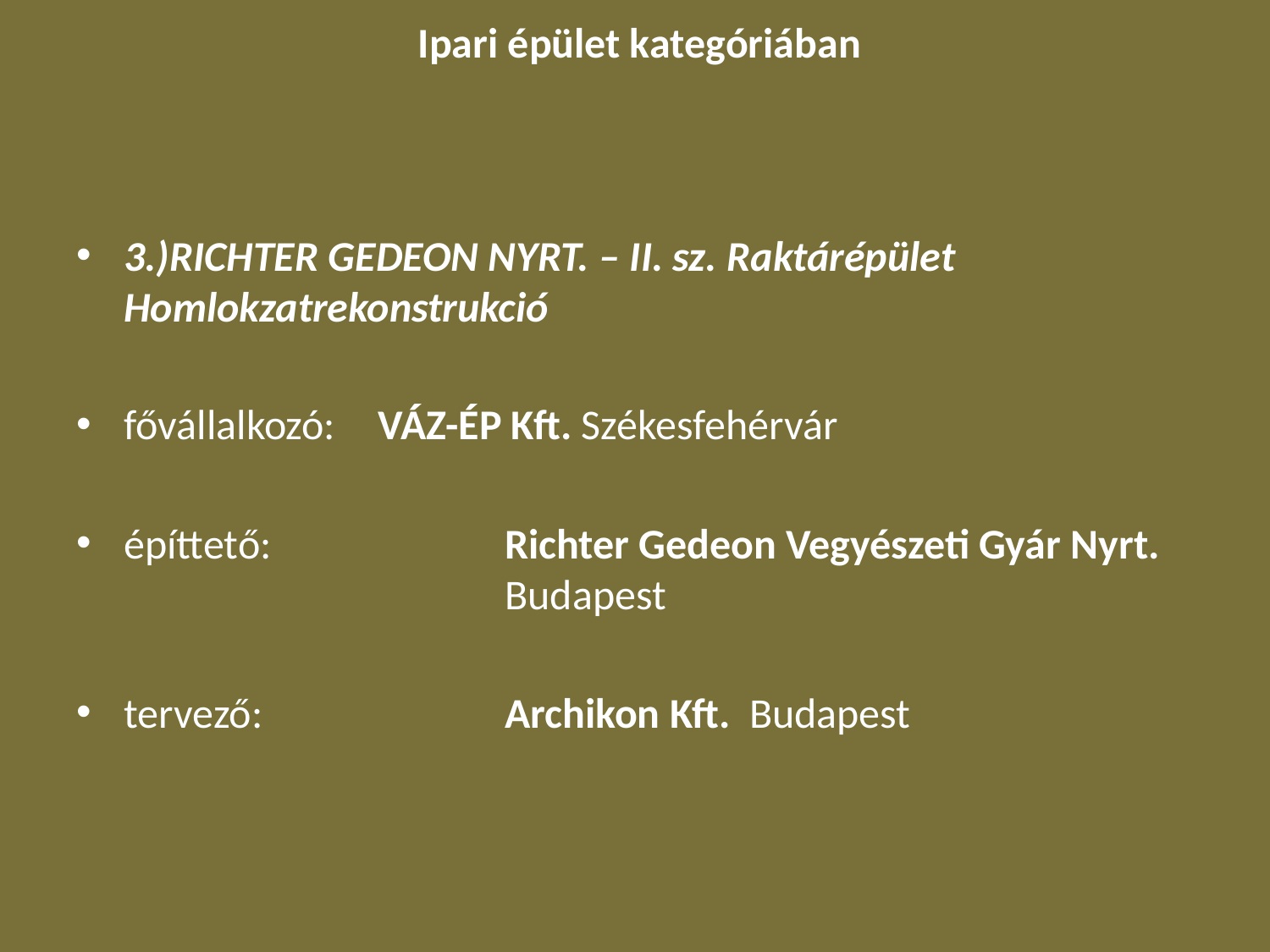

# Ipari épület kategóriában
3.)RICHTER GEDEON NYRT. – II. sz. Raktárépület Homlokzatrekonstrukció

fővállalkozó:	VÁZ-ÉP Kft. Székesfehérvár

építtető:		Richter Gedeon Vegyészeti Gyár Nyrt. 			Budapest

tervező:		Archikon Kft.  Budapest